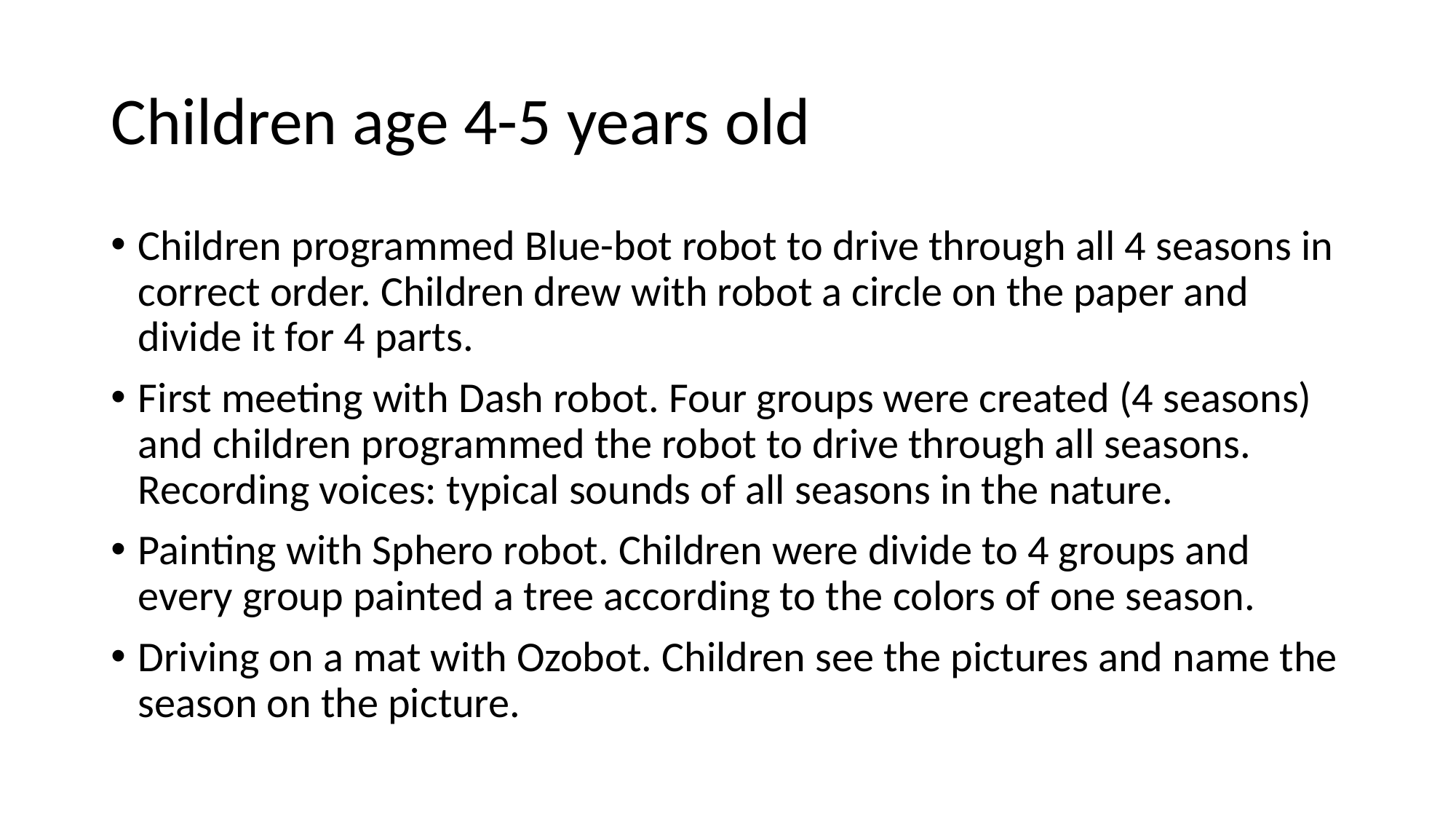

# Children age 4-5 years old
Children programmed Blue-bot robot to drive through all 4 seasons in correct order. Children drew with robot a circle on the paper and divide it for 4 parts.
First meeting with Dash robot. Four groups were created (4 seasons) and children programmed the robot to drive through all seasons. Recording voices: typical sounds of all seasons in the nature.
Painting with Sphero robot. Children were divide to 4 groups and every group painted a tree according to the colors of one season.
Driving on a mat with Ozobot. Children see the pictures and name the season on the picture.